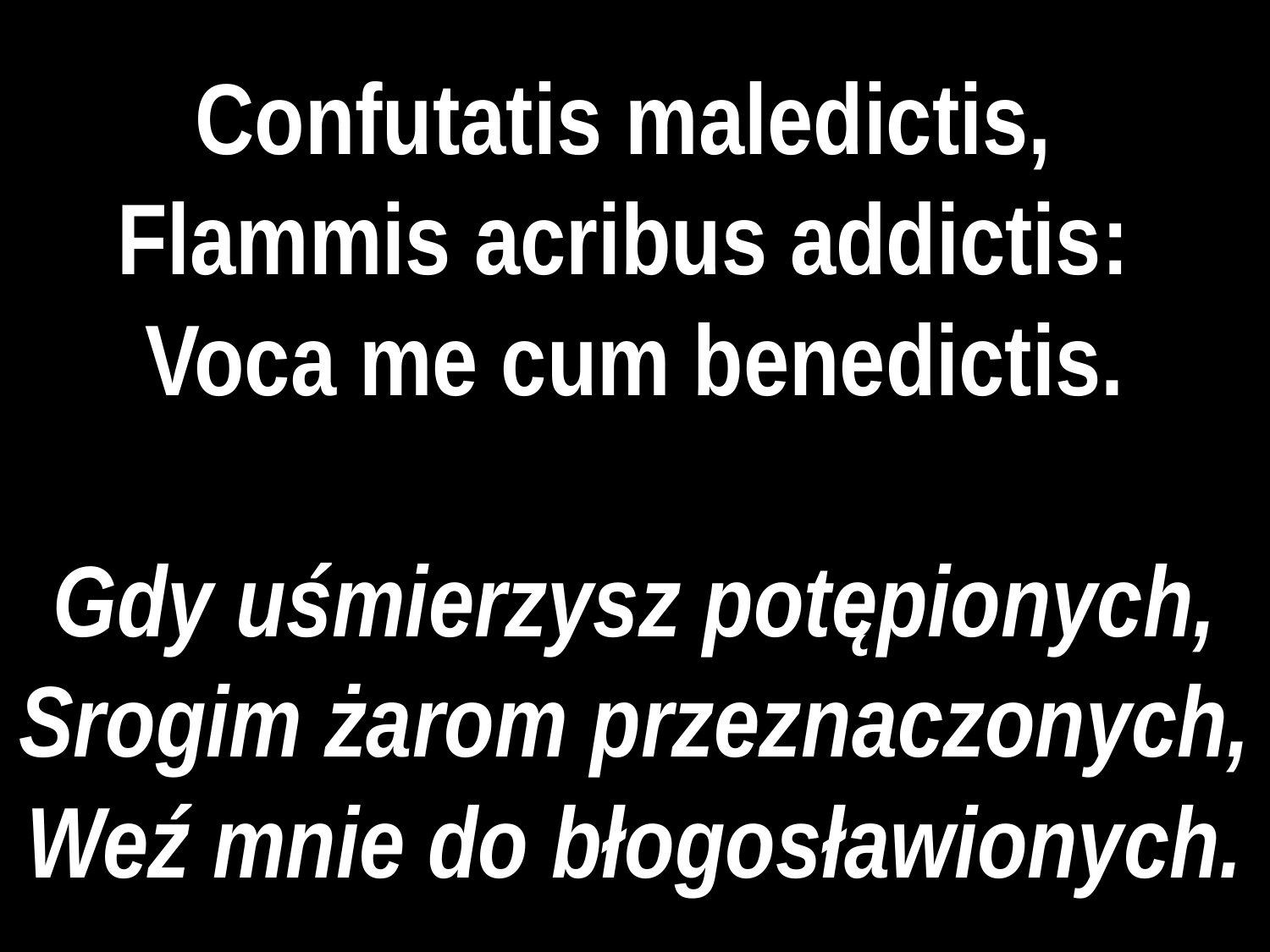

# Confutatis maledictis,
Flammis acribus addictis:
Voca me cum benedictis.
Gdy uśmierzysz potępionych,
Srogim żarom przeznaczonych,
Weź mnie do błogosławionych.